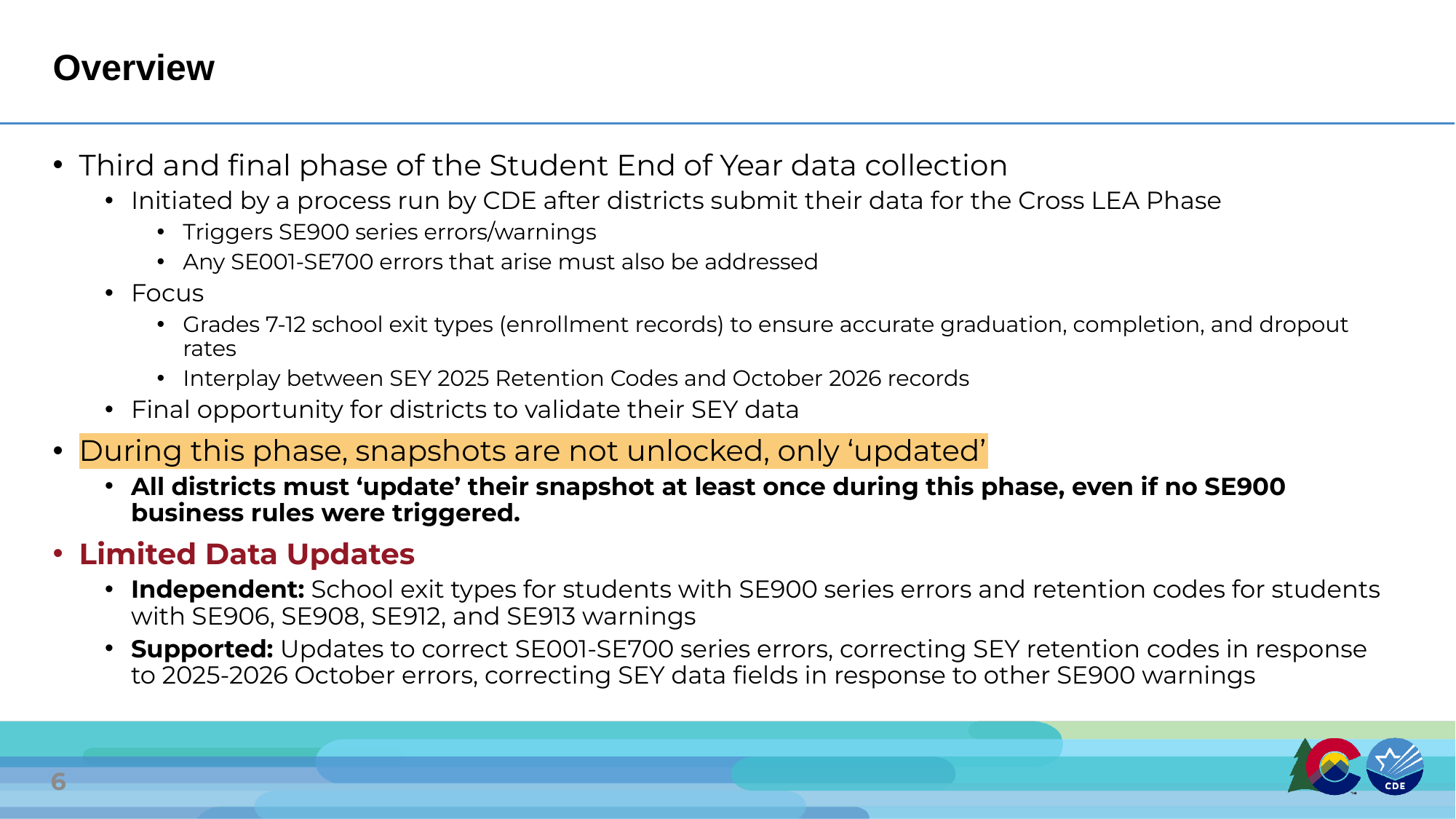

# Overview
Third and final phase of the Student End of Year data collection
Initiated by a process run by CDE after districts submit their data for the Cross LEA Phase
Triggers SE900 series errors/warnings
Any SE001-SE700 errors that arise must also be addressed
Focus
Grades 7-12 school exit types (enrollment records) to ensure accurate graduation, completion, and dropout rates
Interplay between SEY 2025 Retention Codes and October 2026 records
Final opportunity for districts to validate their SEY data
During this phase, snapshots are not unlocked, only ‘updated’
All districts must ‘update’ their snapshot at least once during this phase, even if no SE900 business rules were triggered.
Limited Data Updates
Independent: School exit types for students with SE900 series errors and retention codes for students with SE906, SE908, SE912, and SE913 warnings
Supported: Updates to correct SE001-SE700 series errors, correcting SEY retention codes in response to 2025-2026 October errors, correcting SEY data fields in response to other SE900 warnings

6